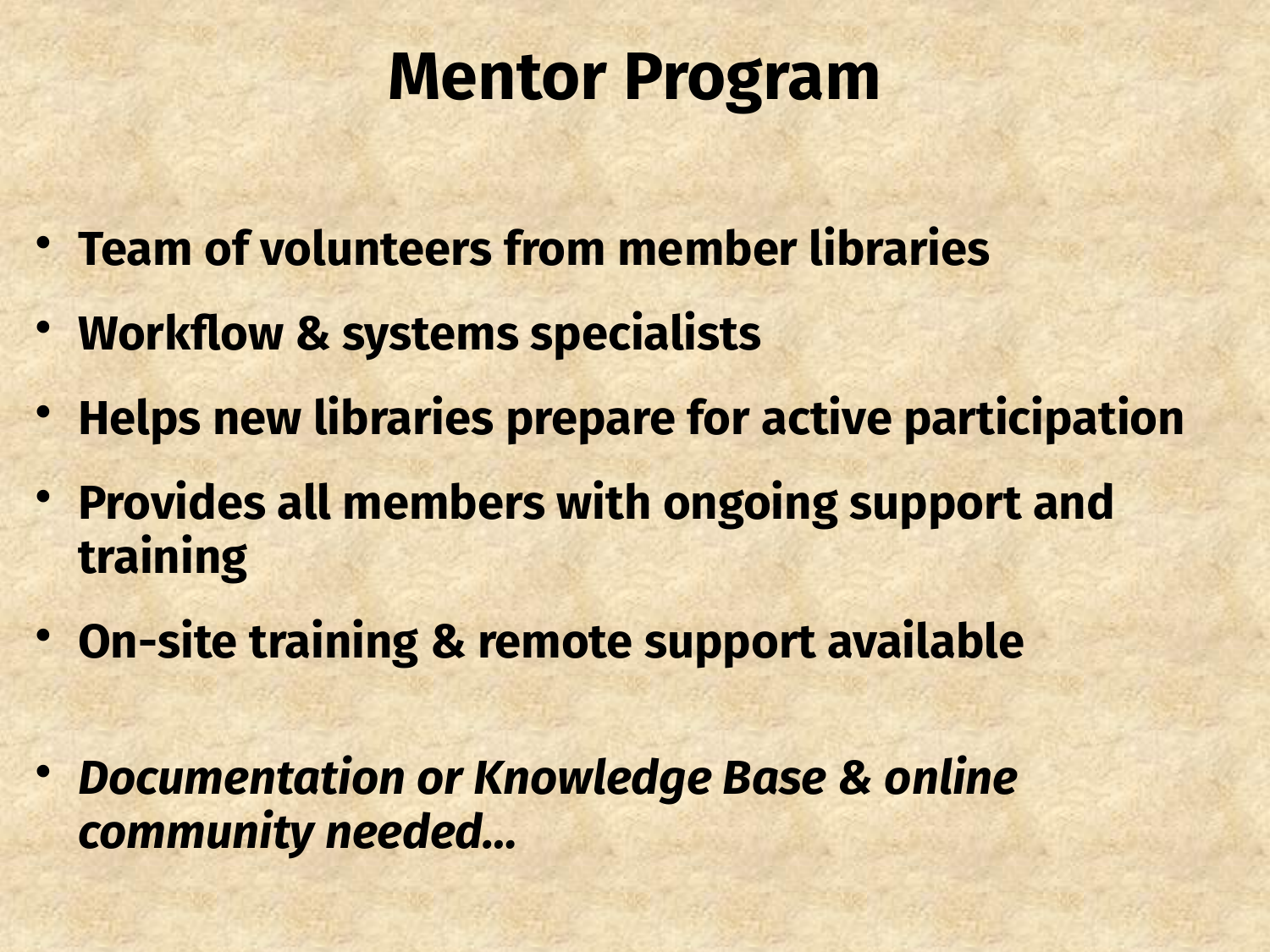

# Mentor Program
Team of volunteers from member libraries
Workflow & systems specialists
Helps new libraries prepare for active participation
Provides all members with ongoing support and training
On-site training & remote support available

Documentation or Knowledge Base & online community needed…